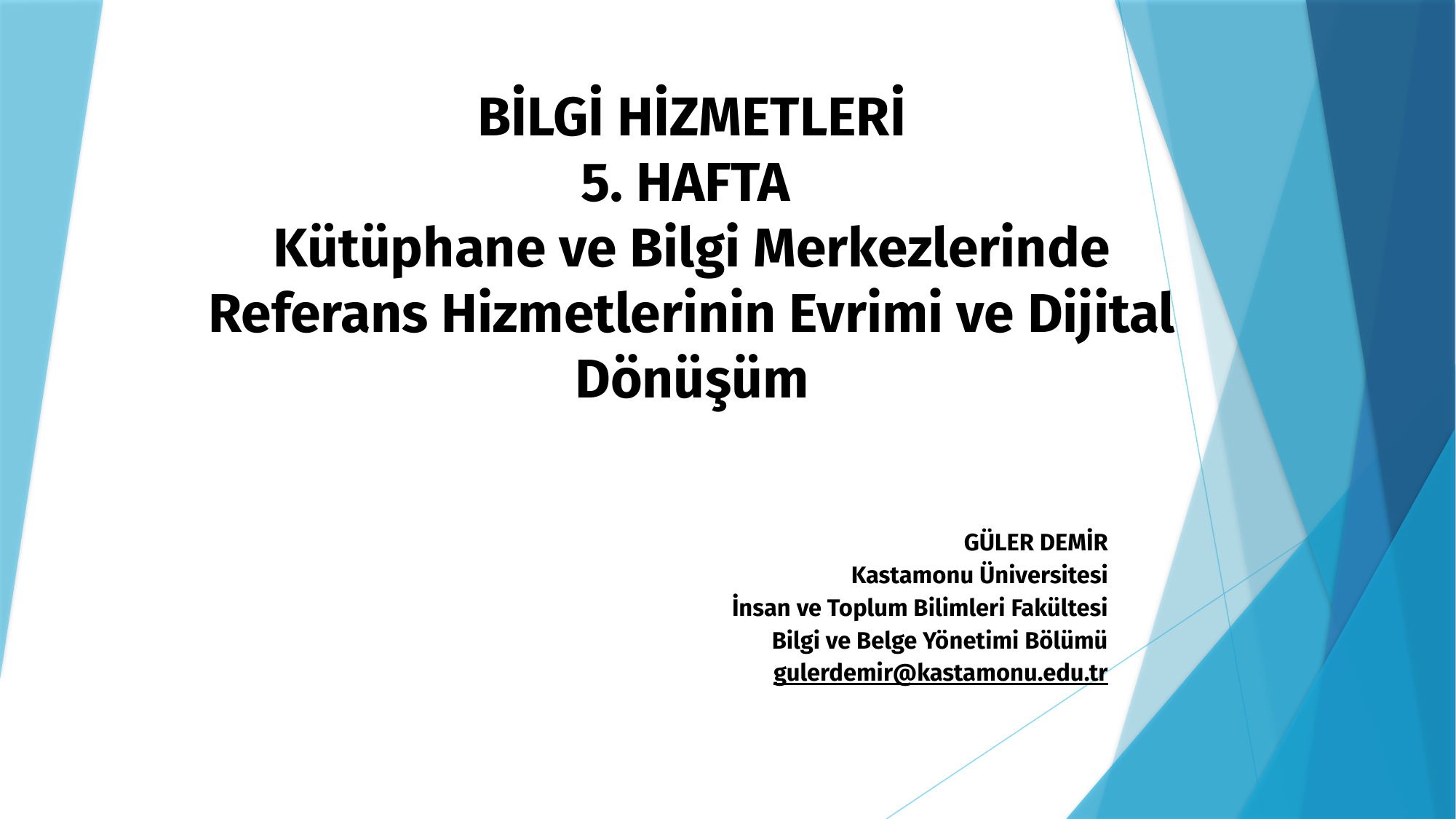

# BİLGİ HİZMETLERİ 5. HAFTA Kütüphane ve Bilgi Merkezlerinde Referans Hizmetlerinin Evrimi ve Dijital Dönüşüm
GÜLER DEMİR
Kastamonu Üniversitesi
İnsan ve Toplum Bilimleri Fakültesi
Bilgi ve Belge Yönetimi Bölümü
gulerdemir@kastamonu.edu.tr